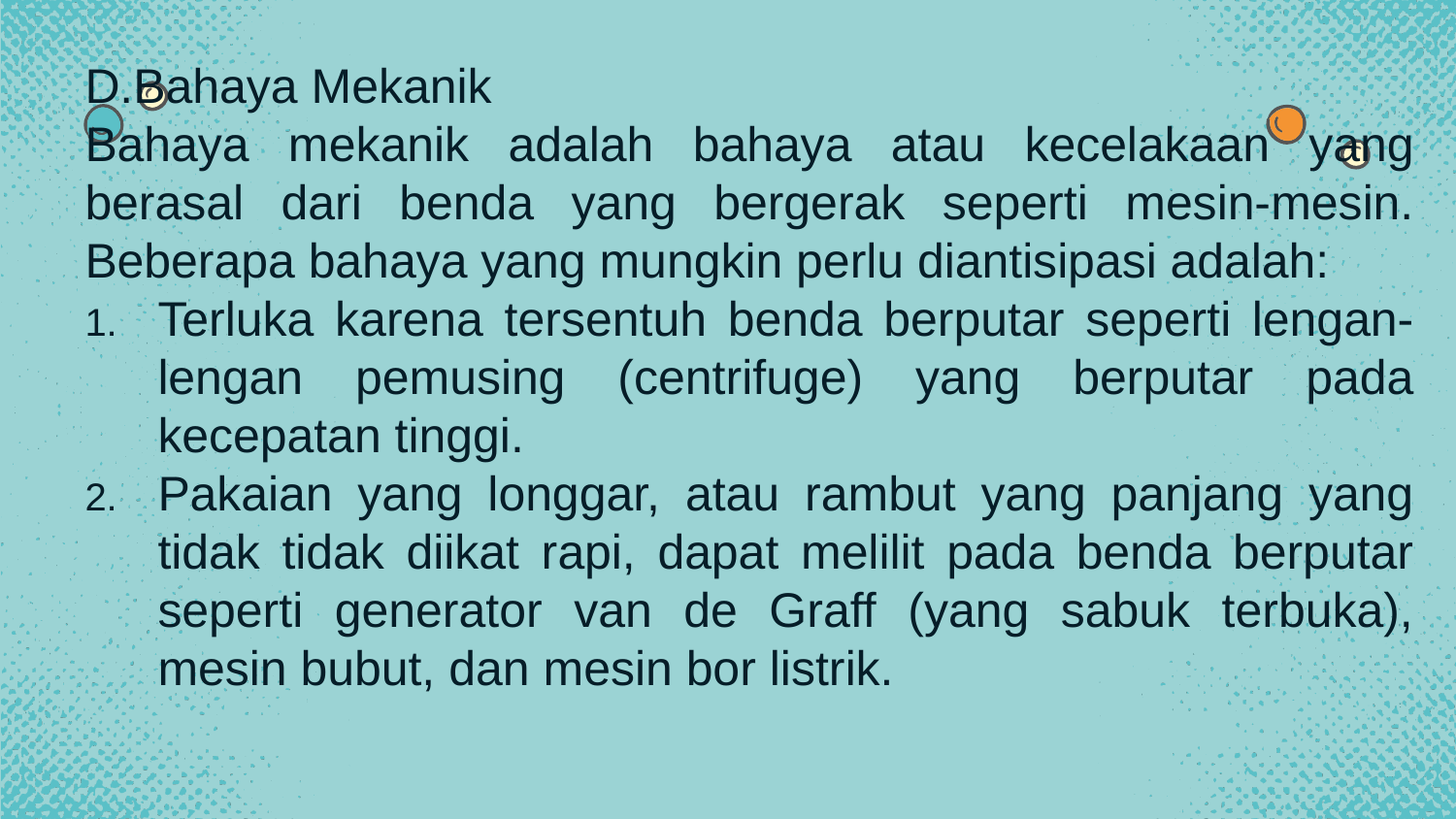

D.Bahaya Mekanik
Bahaya mekanik adalah bahaya atau kecelakaan yang berasal dari benda yang bergerak seperti mesin-mesin. Beberapa bahaya yang mungkin perlu diantisipasi adalah:
Terluka karena tersentuh benda berputar seperti lengan-lengan pemusing (centrifuge) yang berputar pada kecepatan tinggi.
Pakaian yang longgar, atau rambut yang panjang yang tidak tidak diikat rapi, dapat melilit pada benda berputar seperti generator van de Graff (yang sabuk terbuka), mesin bubut, dan mesin bor listrik.